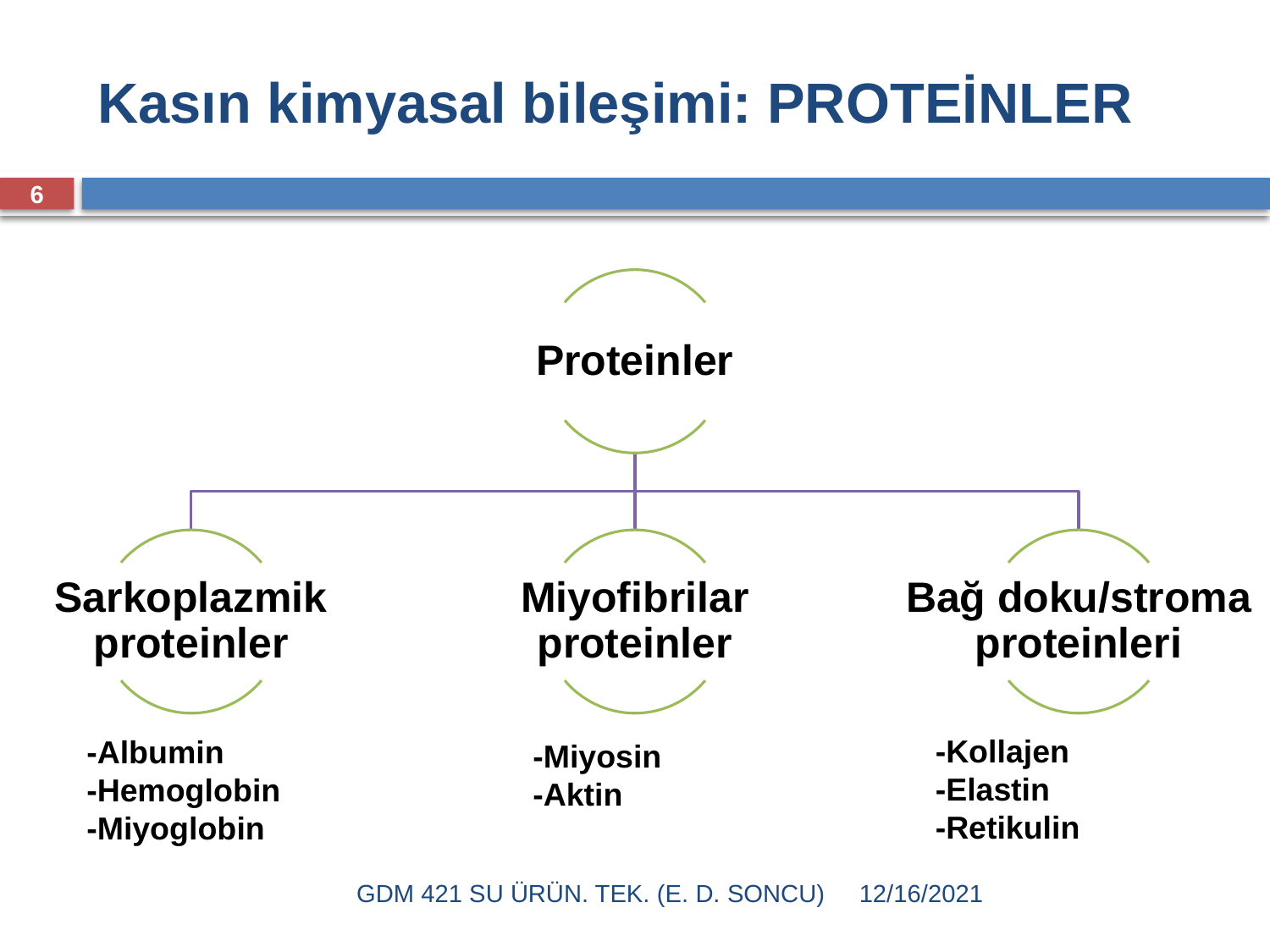

# Kasın kimyasal bileşimi: PROTEİNLER
Proteinler
Sarkoplazmik proteinler
Miyofibrilar proteinler
Bağ doku/stroma proteinleri
6
-Kollajen
-Elastin
-Retikulin

-Albumin
-Hemoglobin
-Miyoglobin

-Miyosin
-Aktin

GDM 421 SU ÜRÜN. TEK. (E. D. SONCU)
12/16/2021